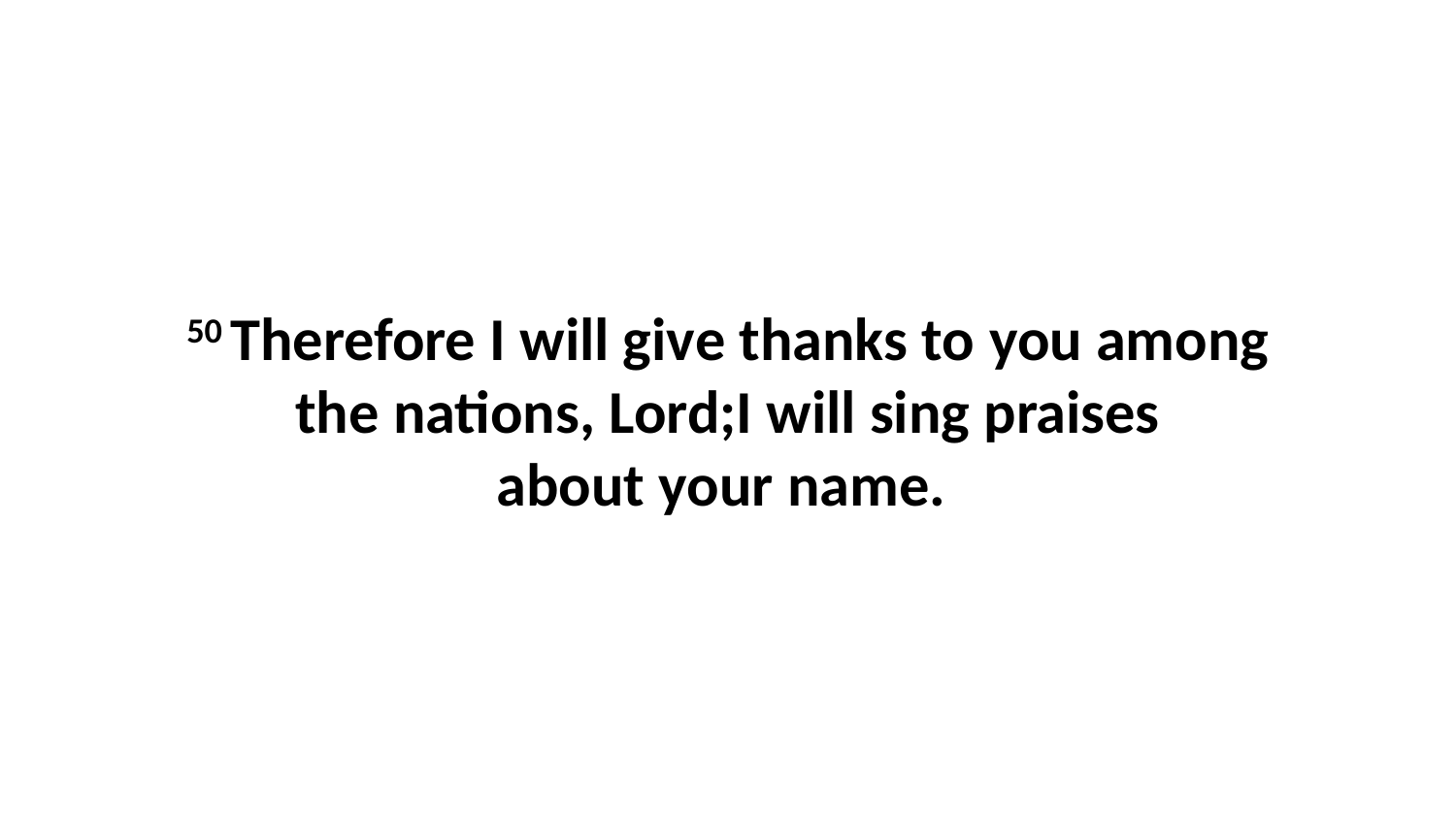

50 Therefore I will give thanks to you among the nations, Lord;I will sing praises about your name.